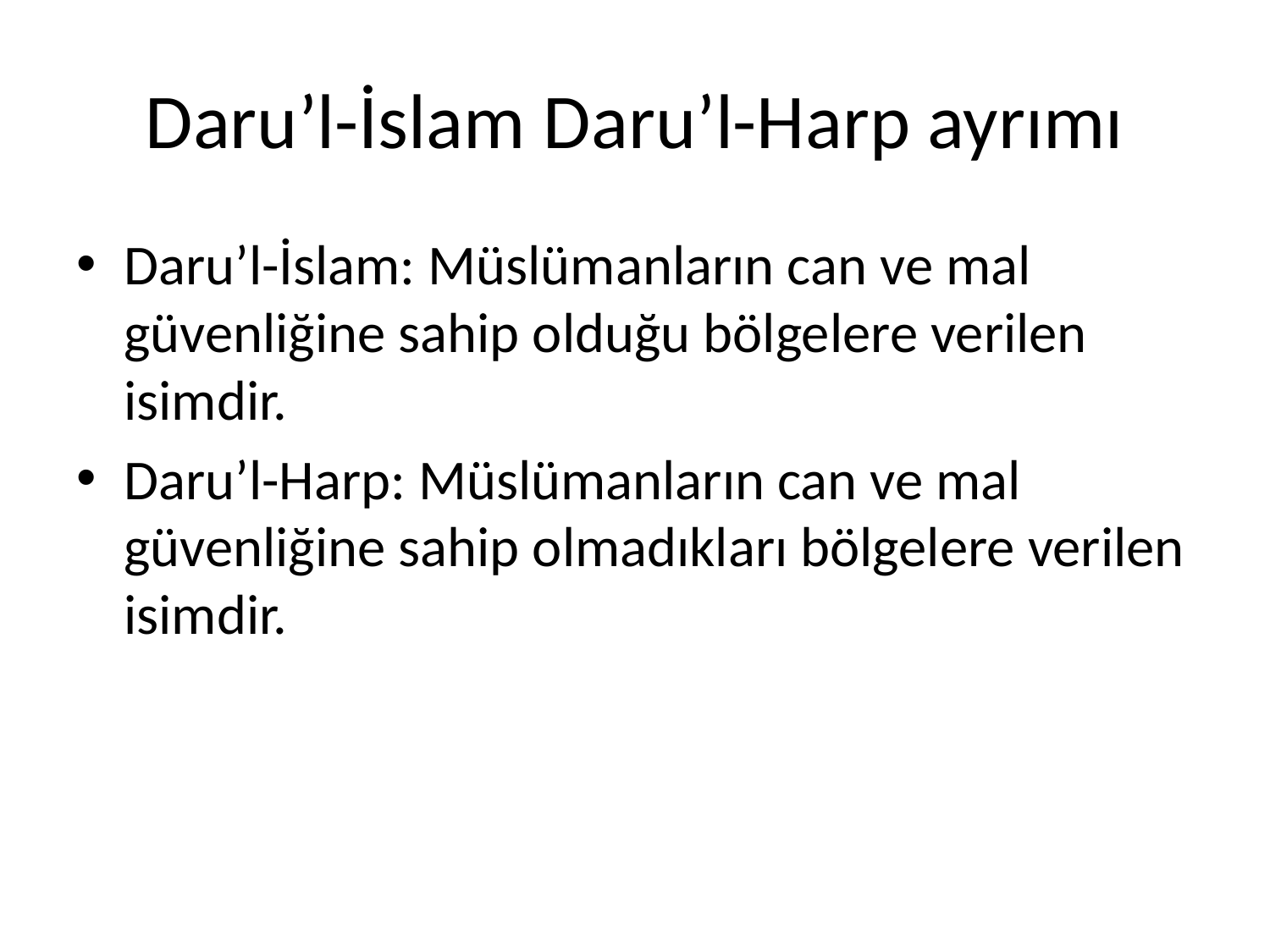

# Daru’l-İslam Daru’l-Harp ayrımı
Daru’l-İslam: Müslümanların can ve mal güvenliğine sahip olduğu bölgelere verilen isimdir.
Daru’l-Harp: Müslümanların can ve mal güvenliğine sahip olmadıkları bölgelere verilen isimdir.